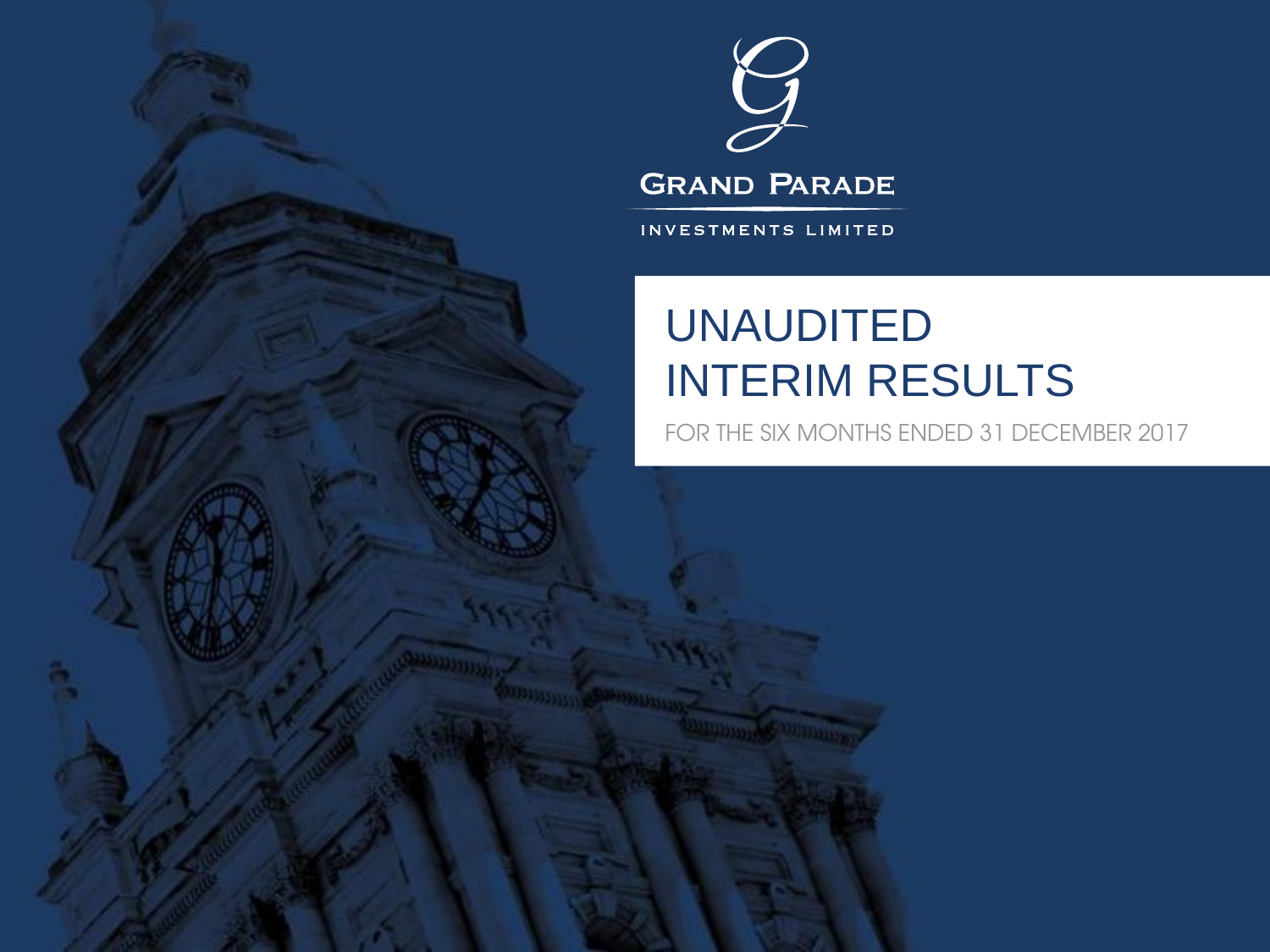

# UNAUDITED INTERIM RESULTS
FOR THE SIX MONTHS ENDED 31 DECEMBER 2017